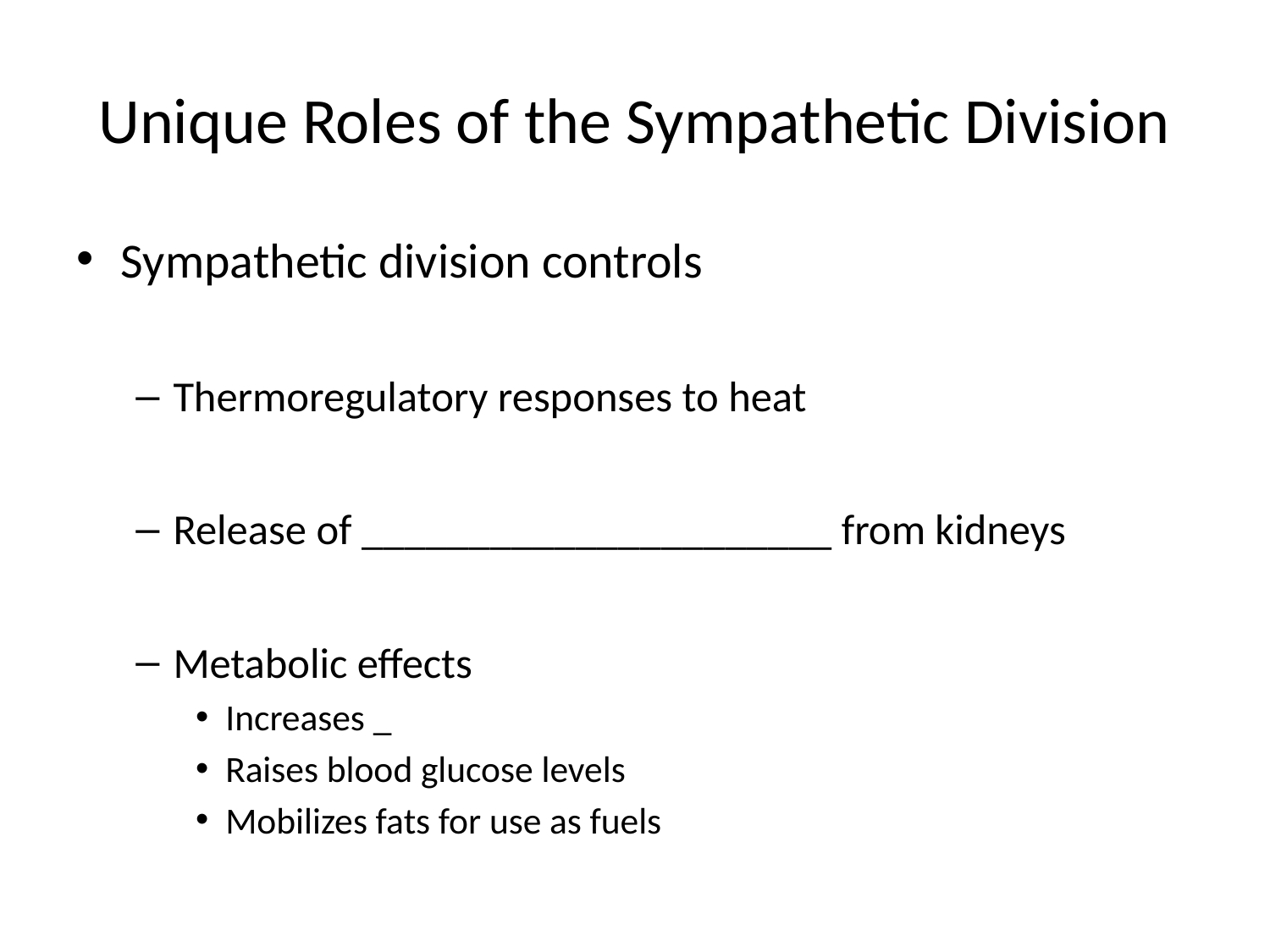

# Unique Roles of the Sympathetic Division
Sympathetic division controls

Thermoregulatory responses to heat

Release of ______________________ from kidneys

Metabolic effects
Increases _
Raises blood glucose levels
Mobilizes fats for use as fuels